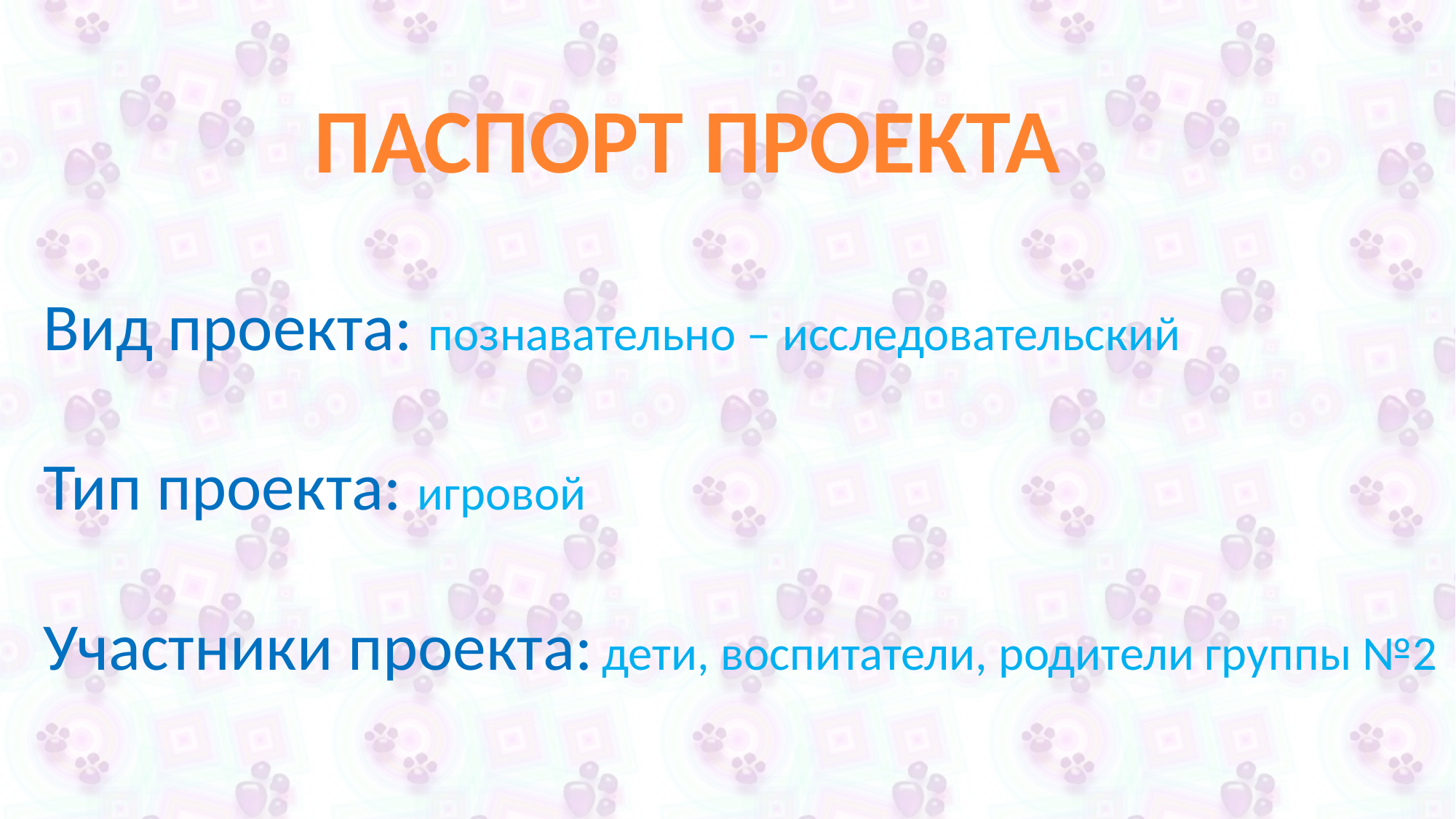

ПАСПОРТ ПРОЕКТА
Вид проекта: познавательно – исследовательский
Тип проекта: игровой
Участники проекта: дети, воспитатели, родители группы №2